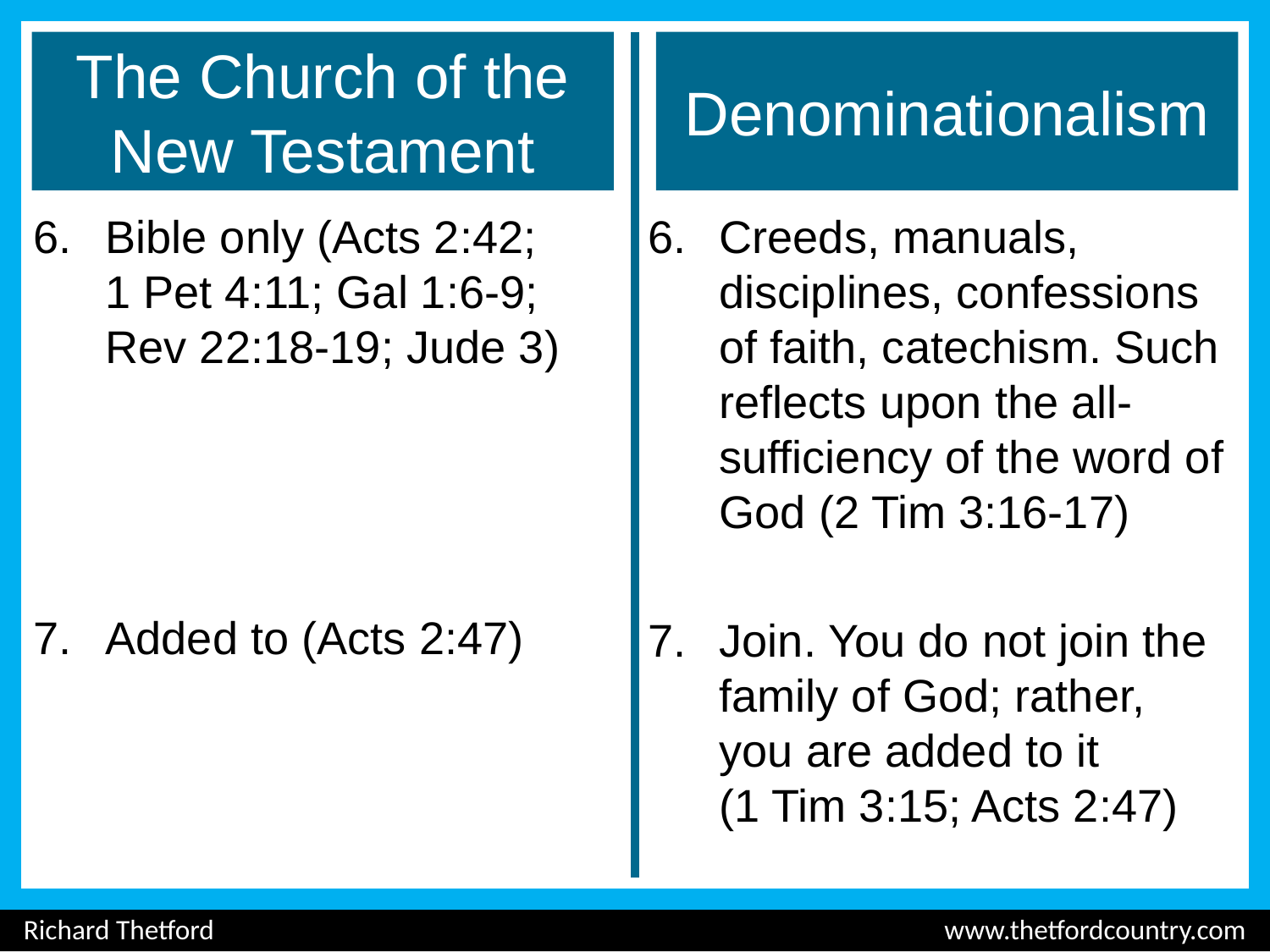

# The Church of the New Testament
Denominationalism
Bible only (Acts 2:42;
1 Pet 4:11; Gal 1:6-9;
Rev 22:18-19; Jude 3)

Added to (Acts 2:47)
Creeds, manuals, disciplines, confessions of faith, catechism. Such reflects upon the all-sufficiency of the word of God (2 Tim 3:16-17)

Join. You do not join the family of God; rather, you are added to it
(1 Tim 3:15; Acts 2:47)

Richard Thetford						     www.thetfordcountry.com